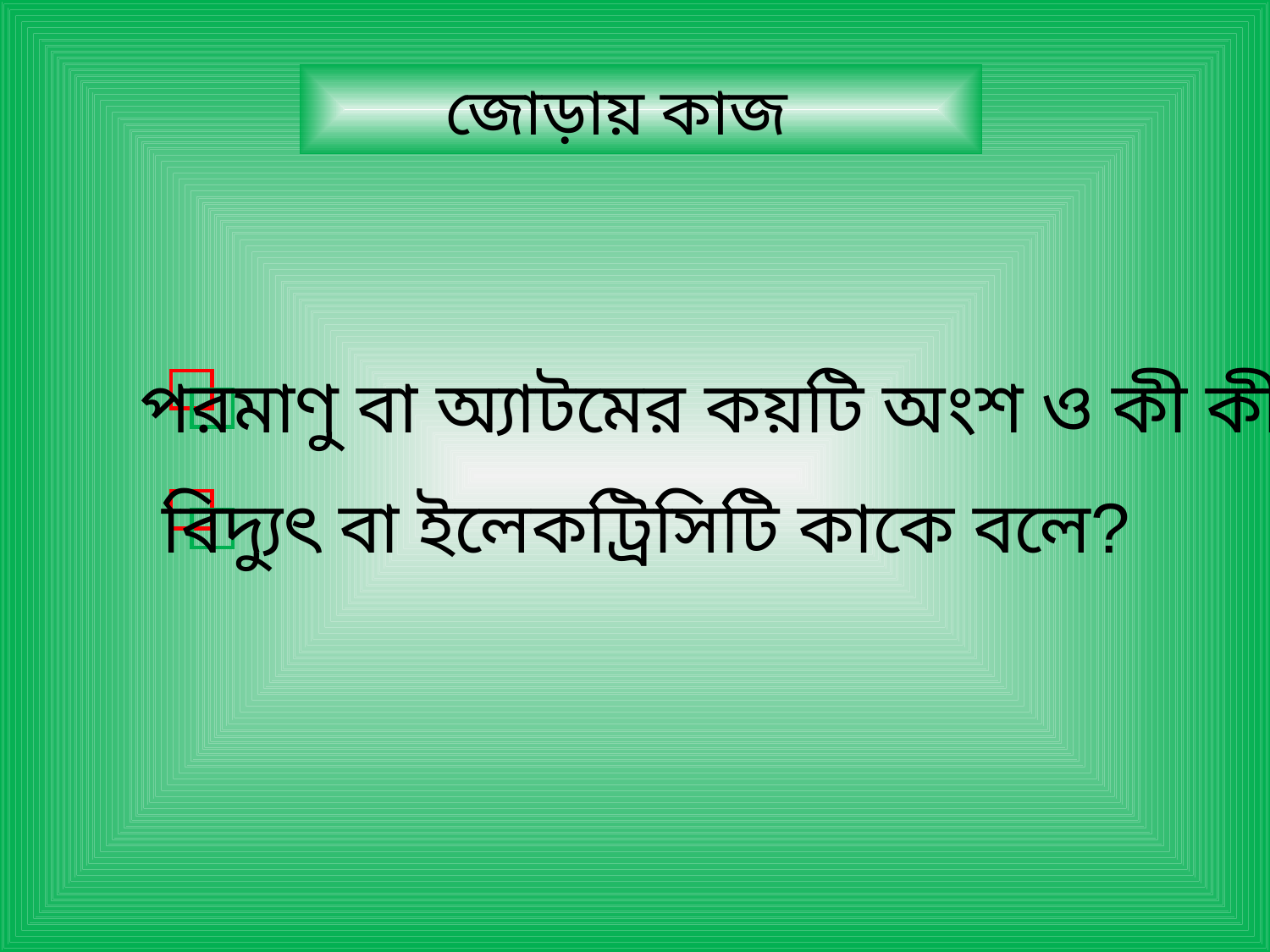

জোড়ায় কাজ
পরমাণু বা অ্যাটমের কয়টি অংশ ও কী কী?

বিদ্যুৎ বা ইলেকট্রিসিটি কাকে বলে?